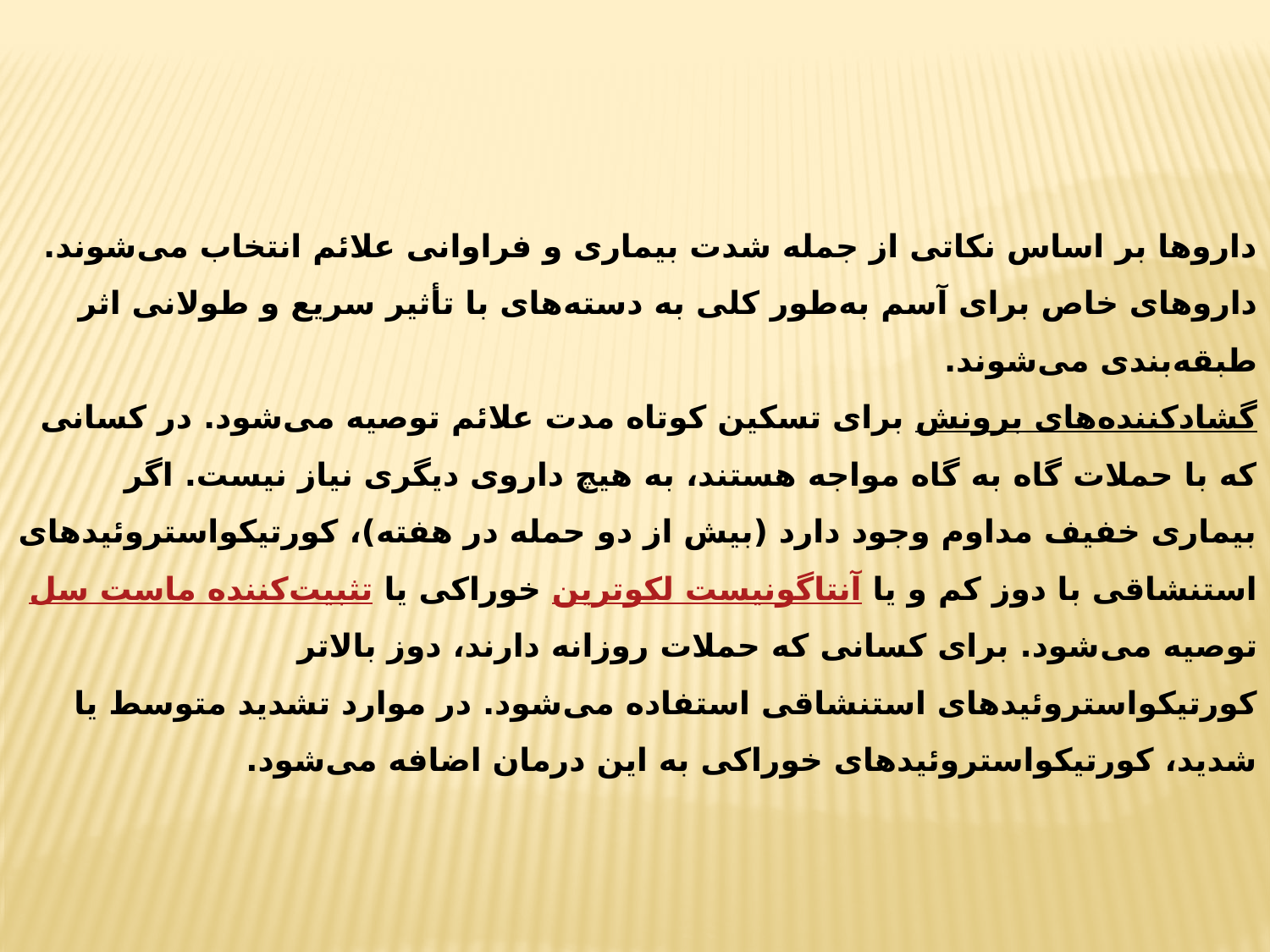

داروها بر اساس نکاتی از جمله شدت بیماری و فراوانی علائم انتخاب می‌شوند. داروهای خاص برای آسم به‌طور کلی به دسته‌های با تأثیر سریع و طولانی اثر طبقه‌بندی می‌شوند.
گشادکننده‌های برونش برای تسکین کوتاه مدت علائم توصیه می‌شود. در کسانی که با حملات گاه به گاه مواجه هستند، به هیچ داروی دیگری نیاز نیست. اگر بیماری خفیف مداوم وجود دارد (بیش از دو حمله در هفته)، کورتیکواستروئیدهای استنشاقی با دوز کم و یا آنتاگونیست لکوترین خوراکی یا تثبیت‌کننده ماست سل توصیه می‌شود. برای کسانی که حملات روزانه دارند، دوز بالاتر کورتیکواستروئیدهای استنشاقی استفاده می‌شود. در موارد تشدید متوسط یا شدید، کورتیکواستروئیدهای خوراکی به این درمان اضافه می‌شود.